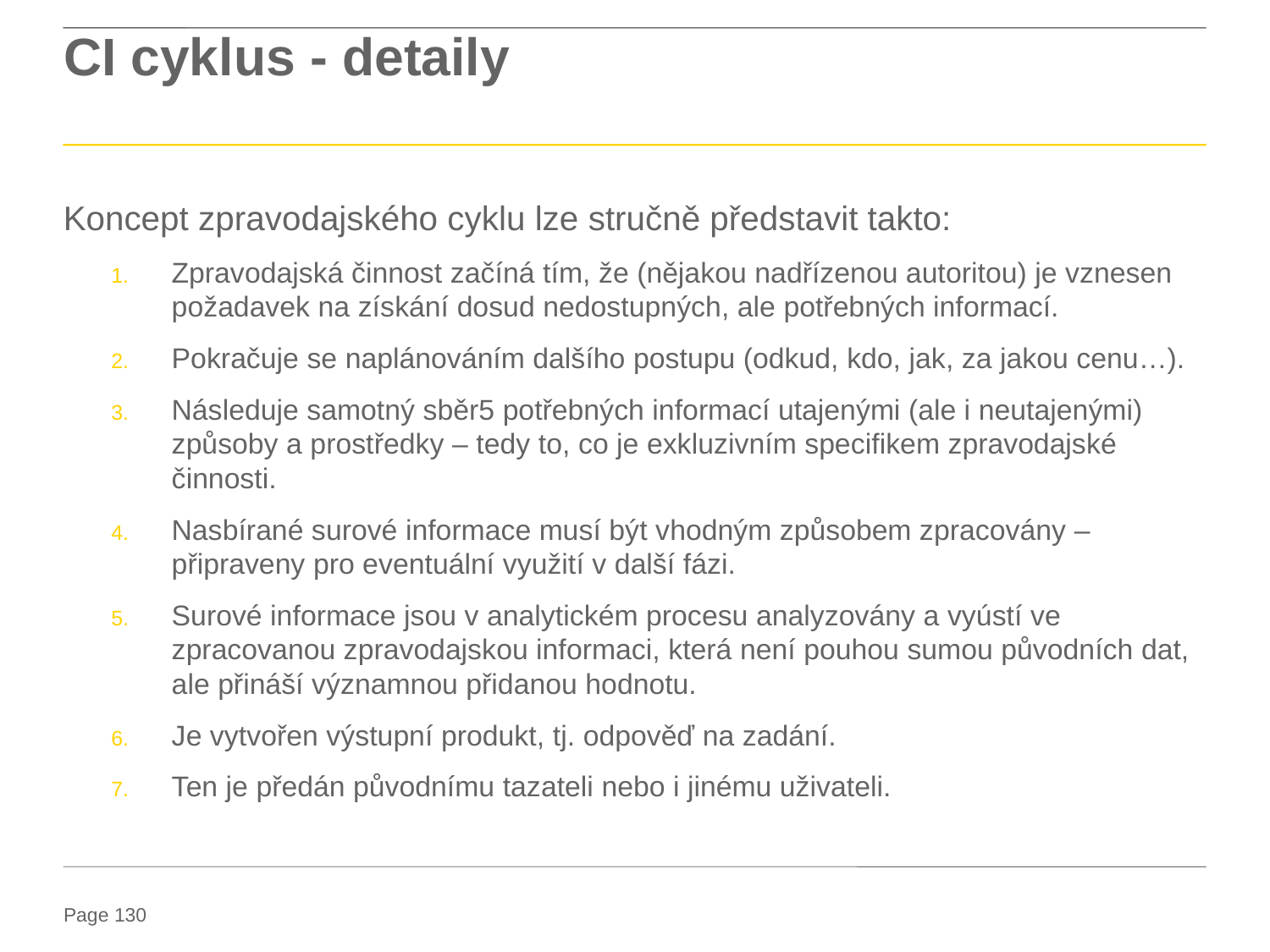

# CI cyklus - detaily
Koncept zpravodajského cyklu lze stručně představit takto:
Zpravodajská činnost začíná tím, že (nějakou nadřízenou autoritou) je vznesen požadavek na získání dosud nedostupných, ale potřebných informací.
Pokračuje se naplánováním dalšího postupu (odkud, kdo, jak, za jakou cenu…).
Následuje samotný sběr5 potřebných informací utajenými (ale i neutajenými) způsoby a prostředky – tedy to, co je exkluzivním specifikem zpravodajské činnosti.
Nasbírané surové informace musí být vhodným způsobem zpracovány – připraveny pro eventuální využití v další fázi.
Surové informace jsou v analytickém procesu analyzovány a vyústí ve zpracovanou zpravodajskou informaci, která není pouhou sumou původních dat, ale přináší významnou přidanou hodnotu.
Je vytvořen výstupní produkt, tj. odpověď na zadání.
Ten je předán původnímu tazateli nebo i jinému uživateli.